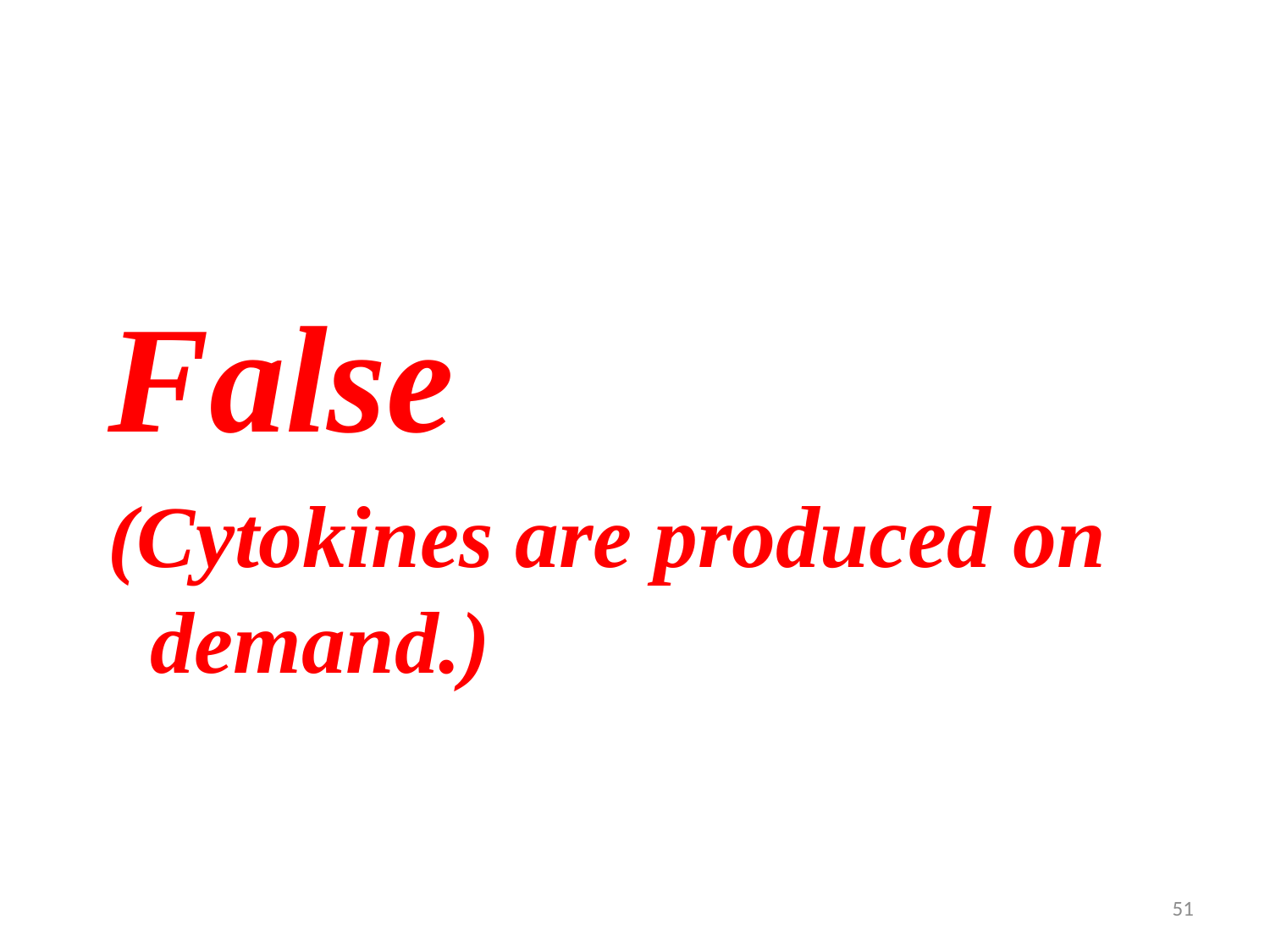

False
(Cytokines are produced on demand.)
51